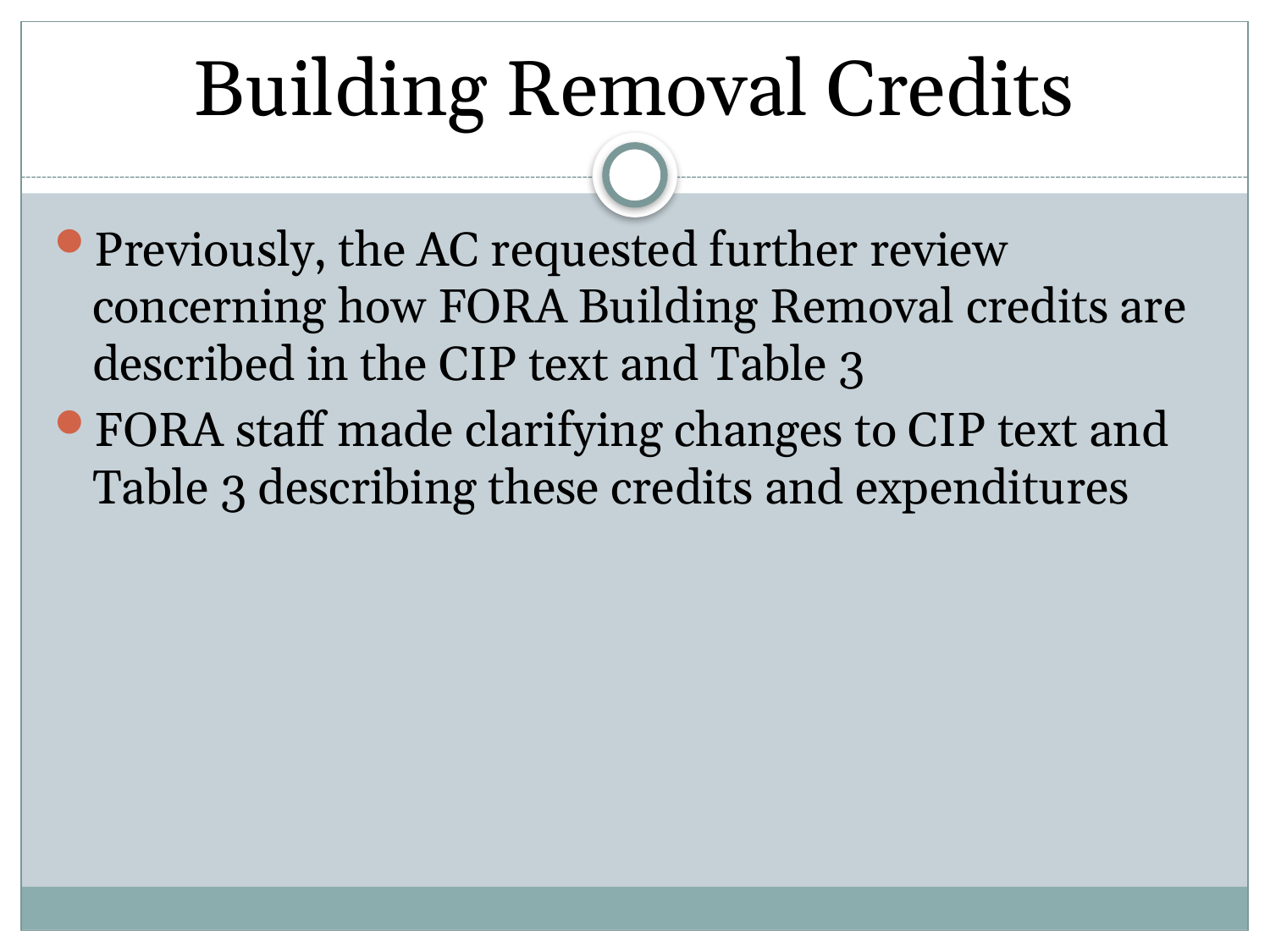

# Building Removal Credits
Previously, the AC requested further review concerning how FORA Building Removal credits are described in the CIP text and Table 3
FORA staff made clarifying changes to CIP text and Table 3 describing these credits and expenditures